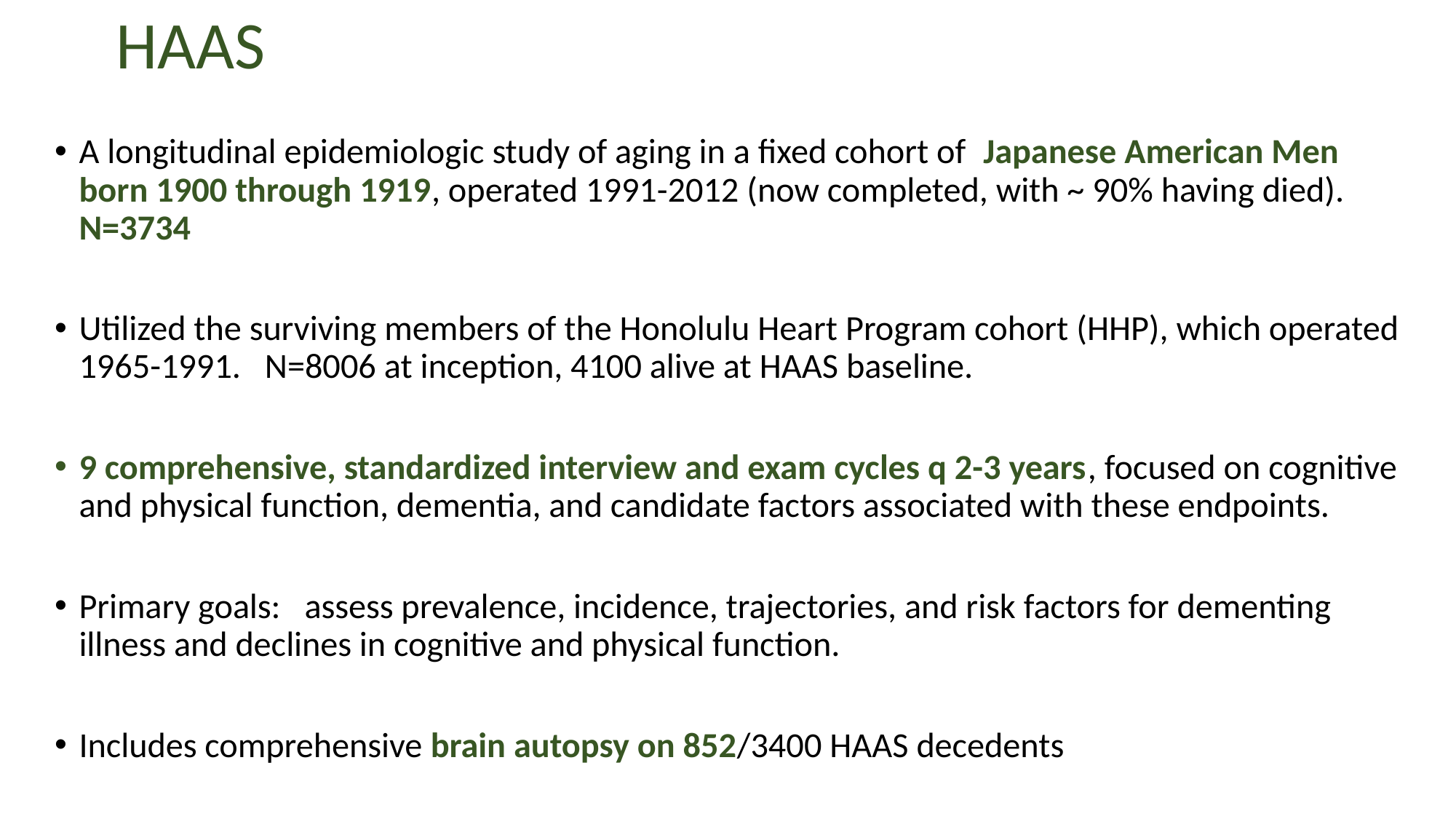

# HAAS
A longitudinal epidemiologic study of aging in a fixed cohort of  Japanese American Men born 1900 through 1919, operated 1991-2012 (now completed, with ~ 90% having died).   N=3734

Utilized the surviving members of the Honolulu Heart Program cohort (HHP), which operated 1965-1991.   N=8006 at inception, 4100 alive at HAAS baseline.

9 comprehensive, standardized interview and exam cycles q 2-3 years, focused on cognitive and physical function, dementia, and candidate factors associated with these endpoints.

Primary goals:   assess prevalence, incidence, trajectories, and risk factors for dementing illness and declines in cognitive and physical function.

Includes comprehensive brain autopsy on 852/3400 HAAS decedents